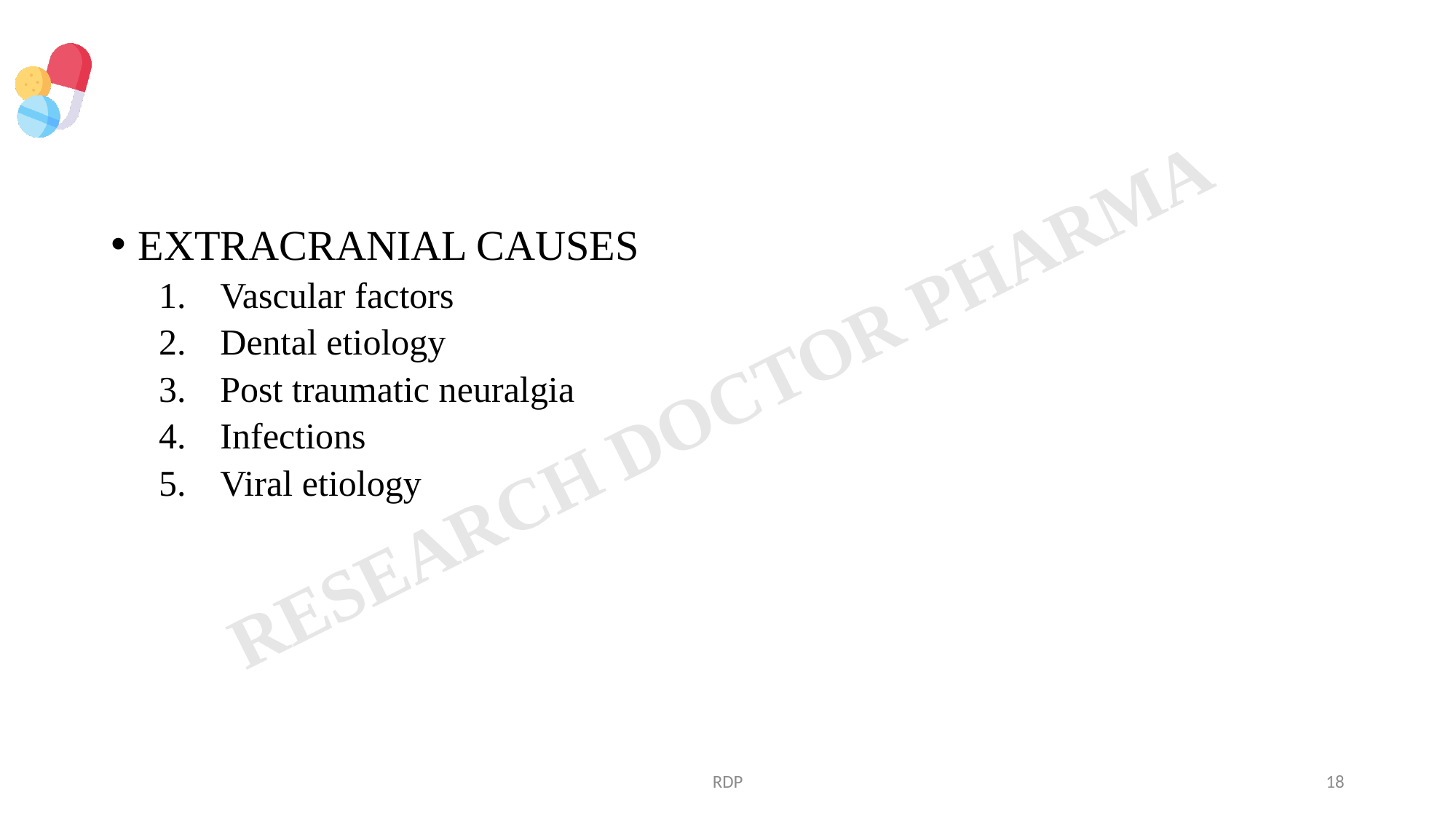

#
EXTRACRANIAL CAUSES
Vascular factors
Dental etiology
Post traumatic neuralgia
Infections
Viral etiology
RDP
18